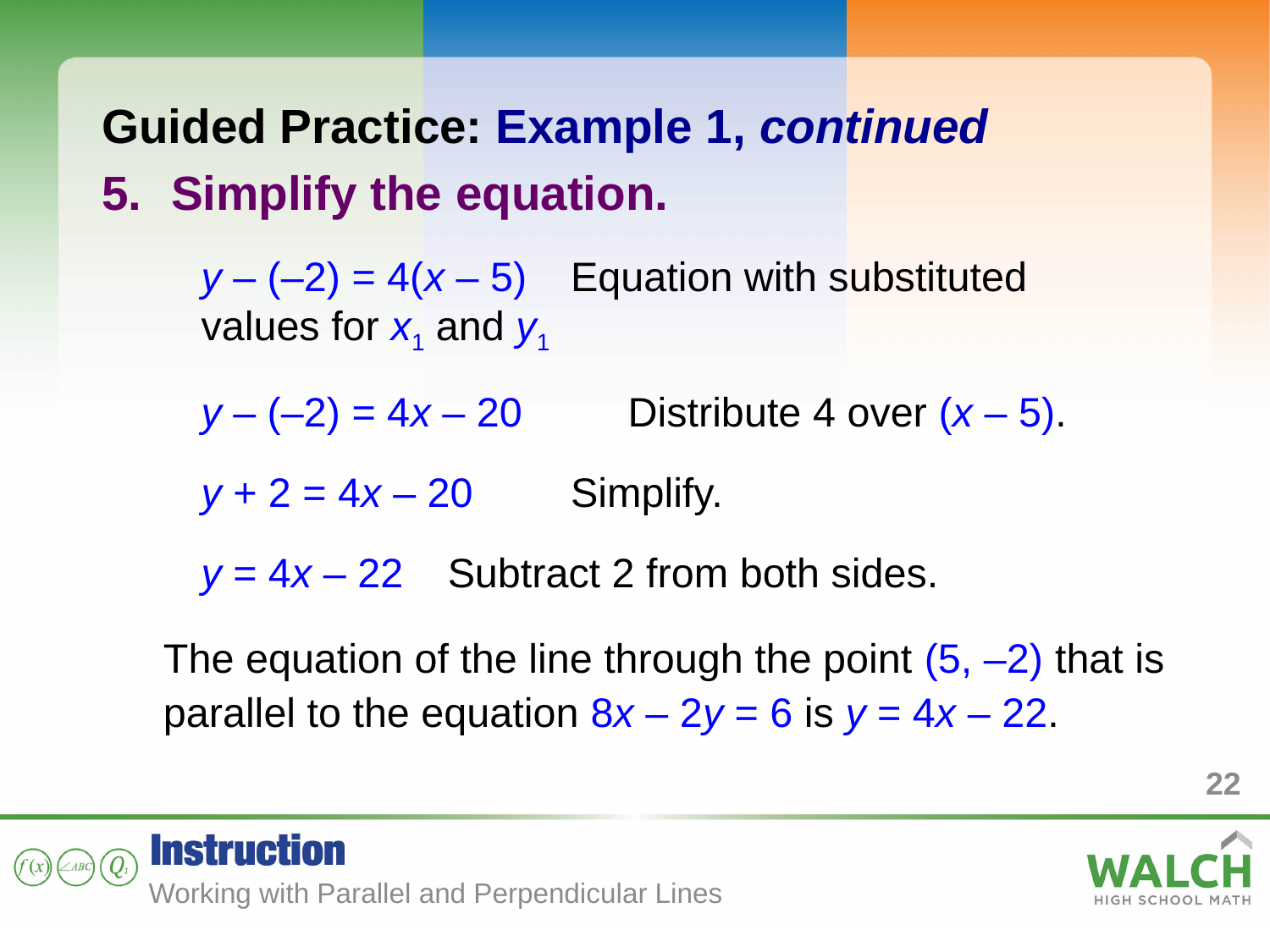

Guided Practice: Example 1, continued
Simplify the equation.
y – (–2) = 4(x – 5)		Equation with substituted
							values for x1 and y1
y – (–2) = 4x – 20	     Distribute 4 over (x – 5).
y + 2 = 4x – 20		Simplify.
y = 4x – 22				Subtract 2 from both sides.
The equation of the line through the point (5, –2) that is parallel to the equation 8x – 2y = 6 is y = 4x – 22.

22
Working with Parallel and Perpendicular Lines